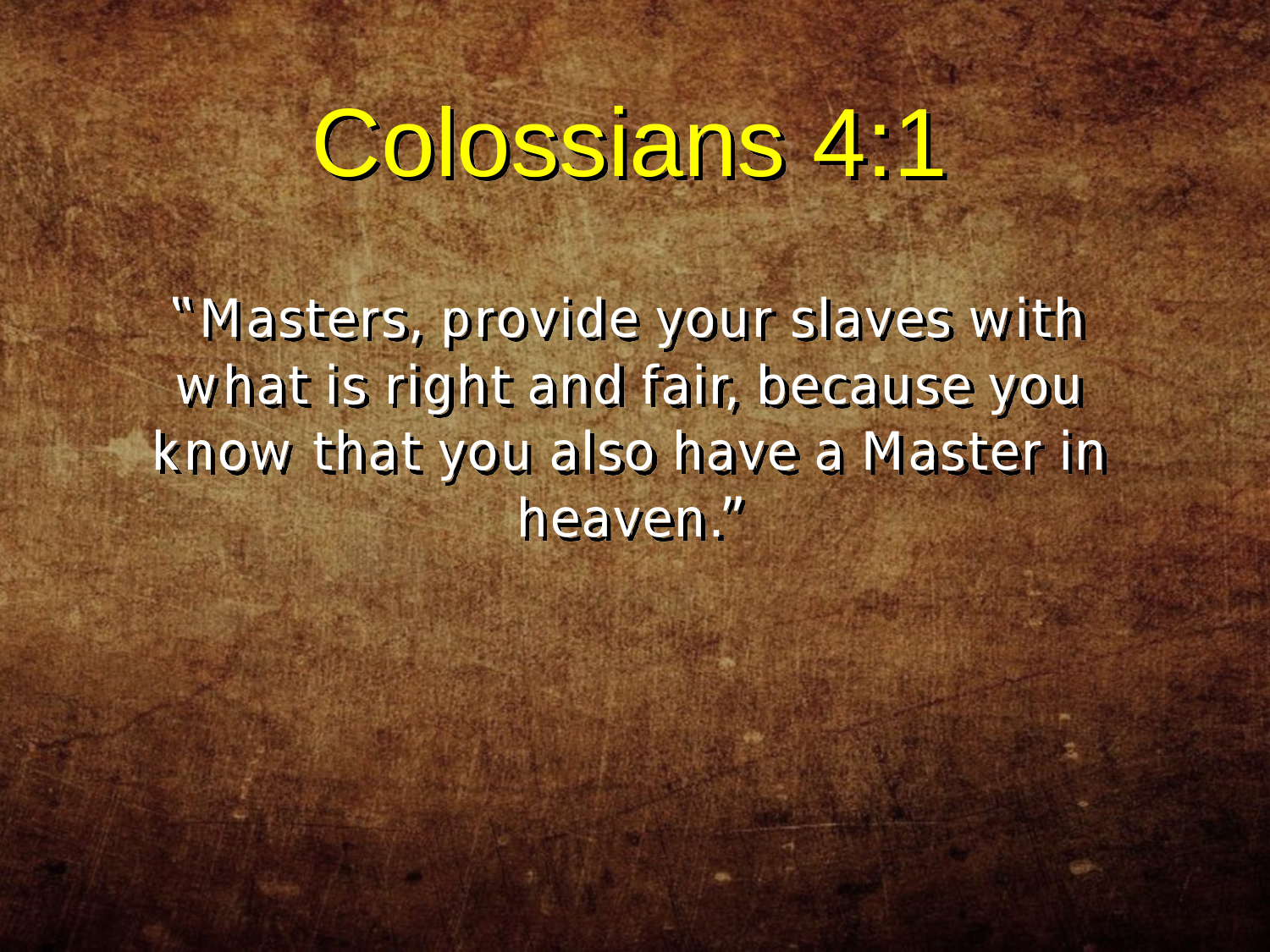

Colossians 4:1
“Masters, provide your slaves with what is right and fair, because you know that you also have a Master in heaven.”